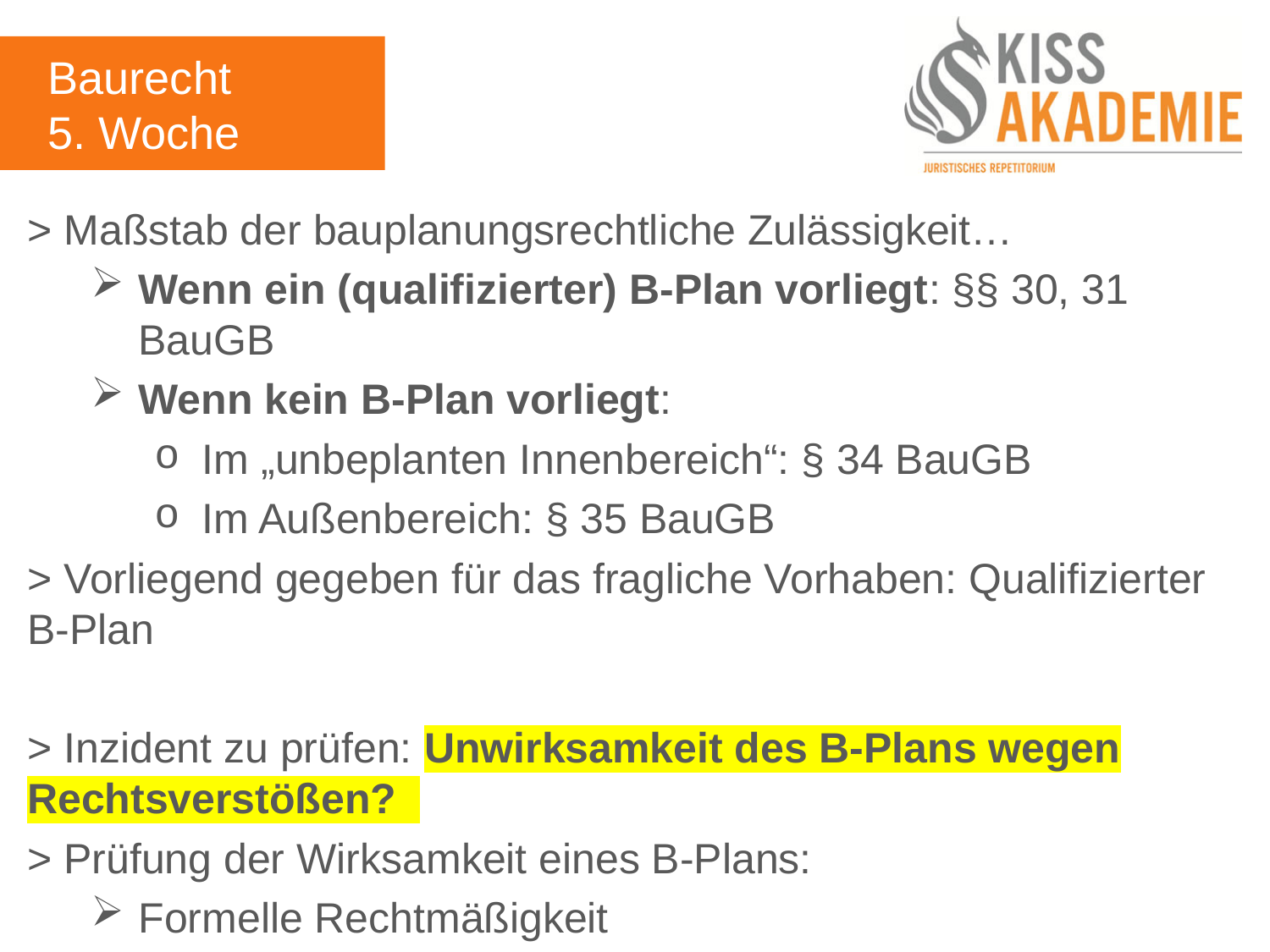

Baurecht
5. Woche
> Maßstab der bauplanungsrechtliche Zulässigkeit…
Wenn ein (qualifizierter) B-Plan vorliegt: §§ 30, 31 BauGB
Wenn kein B-Plan vorliegt:
Im „unbeplanten Innenbereich“: § 34 BauGB
Im Außenbereich: § 35 BauGB
> Vorliegend gegeben für das fragliche Vorhaben: Qualifizierter B-Plan

> Inzident zu prüfen: Unwirksamkeit des B-Plans wegen Rechtsverstößen?
> Prüfung der Wirksamkeit eines B-Plans:
Formelle Rechtmäßigkeit
Materielle Rechtmäßigkeit